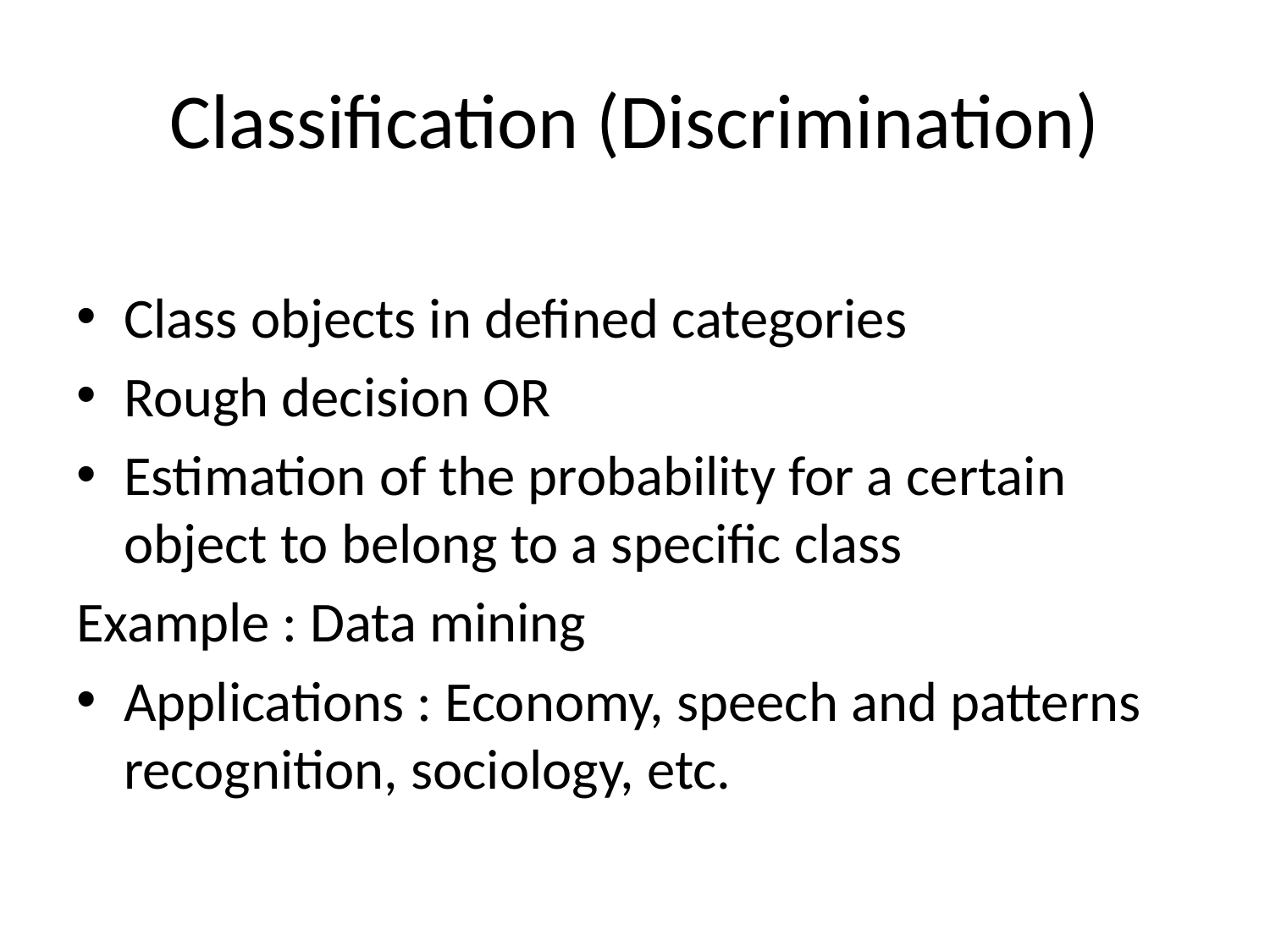

# Classification (Discrimination)
Class objects in defined categories
Rough decision OR
Estimation of the probability for a certain object to belong to a specific class
Example : Data mining
Applications : Economy, speech and patterns recognition, sociology, etc.